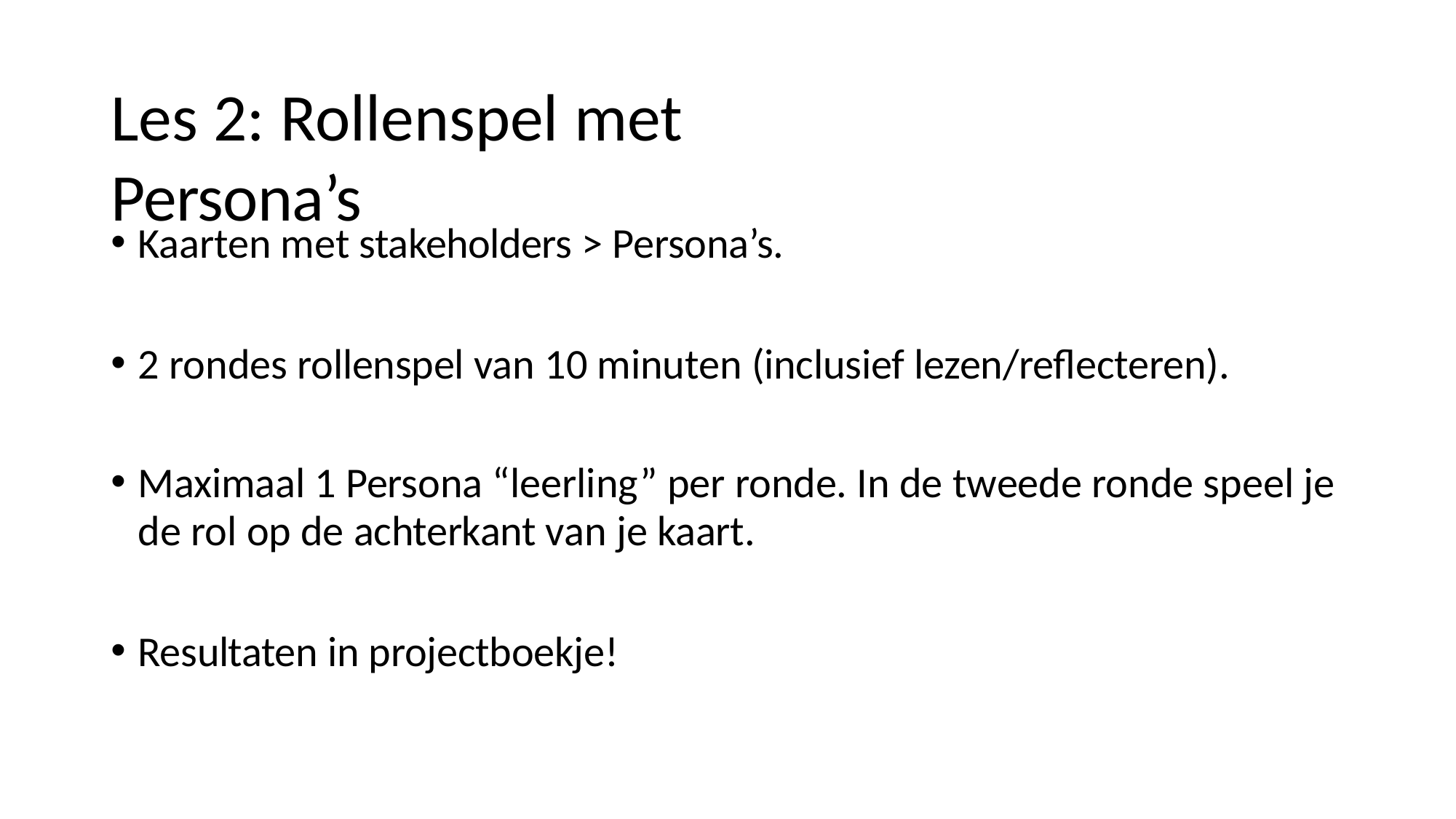

# Les 2: Rollenspel met Persona’s
Kaarten met stakeholders > Persona’s.

2 rondes rollenspel van 10 minuten (inclusief lezen/reflecteren).

Maximaal 1 Persona “leerling” per ronde. In de tweede ronde speel je
de rol op de achterkant van je kaart.

Resultaten in projectboekje!